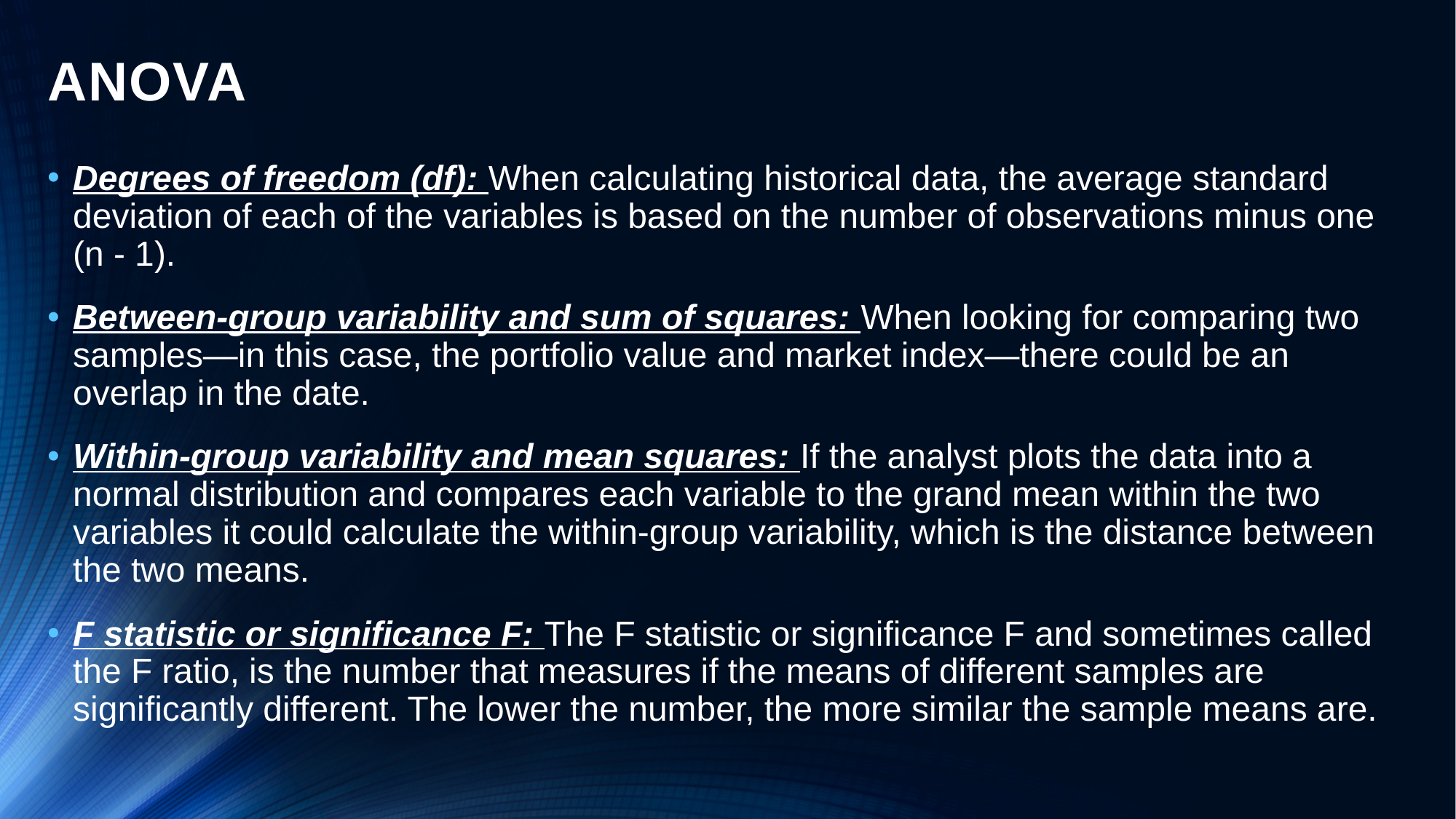

# ANOVA
Degrees of freedom (df): When calculating historical data, the average standard deviation of each of the variables is based on the number of observations minus one (n - 1).
Between-group variability and sum of squares: When looking for comparing two samples—in this case, the portfolio value and market index—there could be an overlap in the date.
Within-group variability and mean squares: If the analyst plots the data into a normal distribution and compares each variable to the grand mean within the two variables it could calculate the within-group variability, which is the distance between the two means.
F statistic or significance F: The F statistic or significance F and sometimes called the F ratio, is the number that measures if the means of different samples are significantly different. The lower the number, the more similar the sample means are.